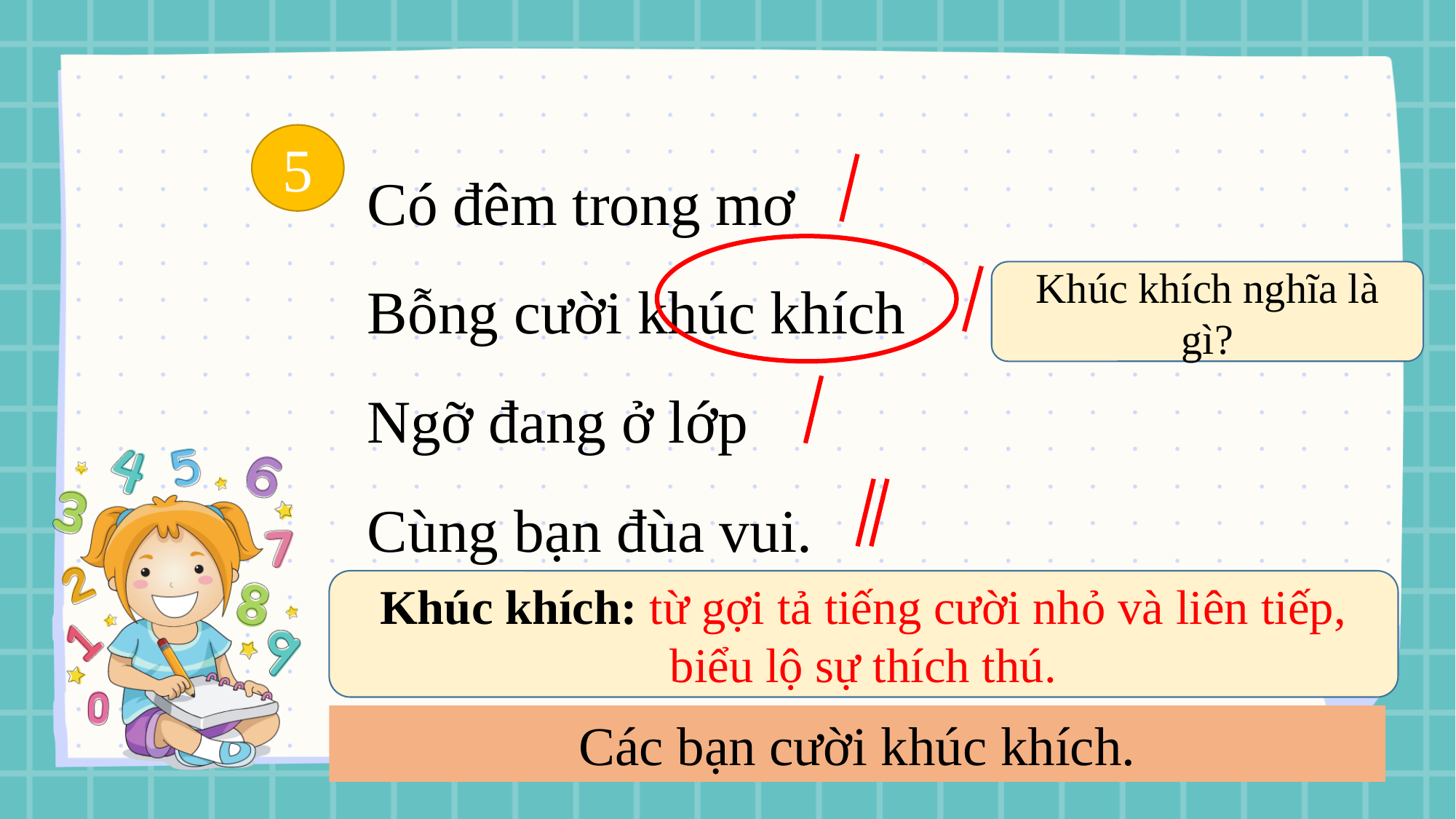

Có đêm trong mơ
Bỗng cười khúc khích
Ngỡ đang ở lớp
Cùng bạn đùa vui.
5

Khúc khích nghĩa là gì?
Khúc khích: từ gợi tả tiếng cười nhỏ và liên tiếp, biểu lộ sự thích thú.
Đặt câu với từ “khúc khích”.
Các bạn cười khúc khích.